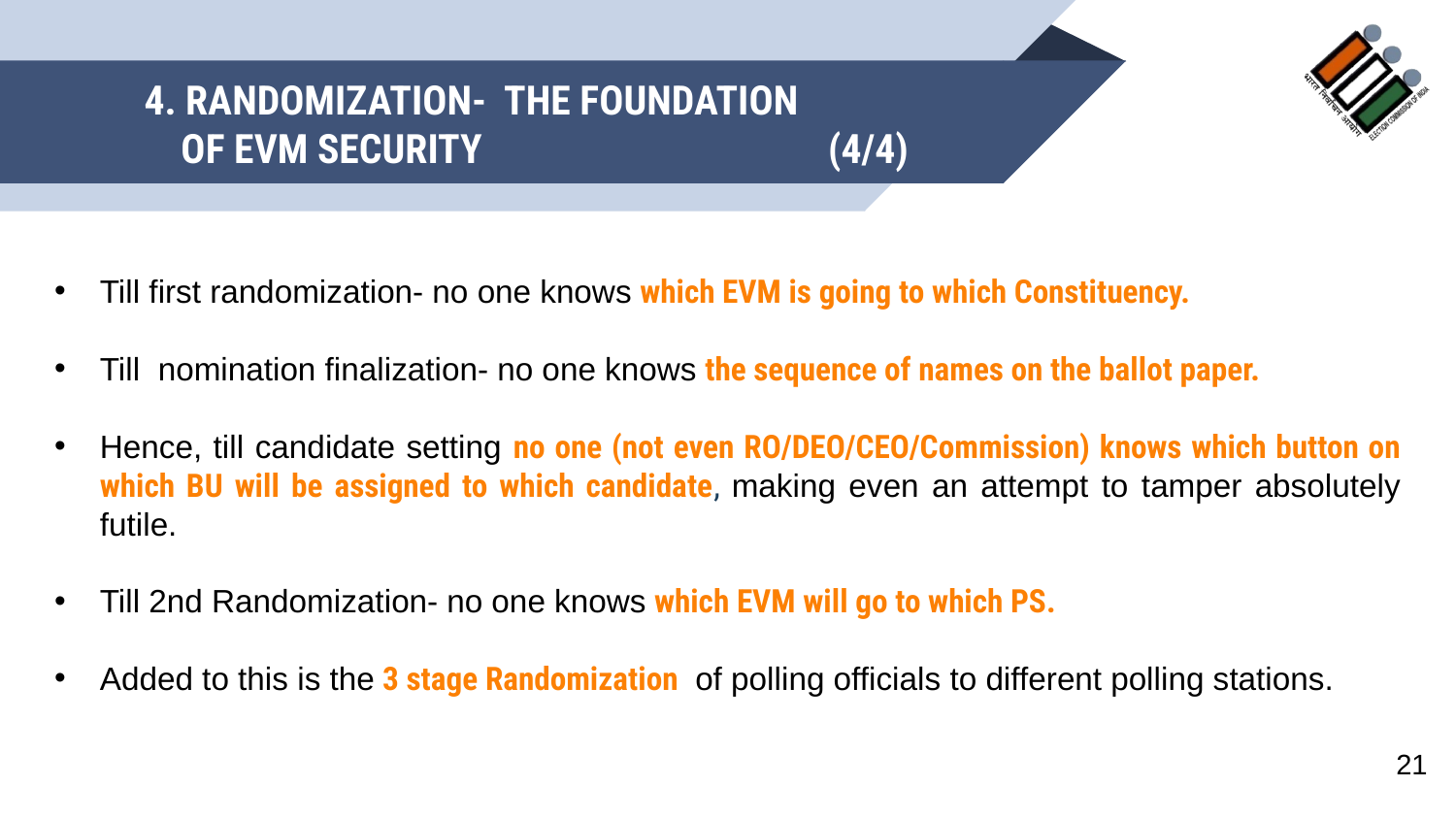

# 4. RANDOMIZATION-  THE FOUNDATION OF EVM SECURITY 		           (4/4)
Till first randomization- no one knows which EVM is going to which Constituency.

Till  nomination finalization- no one knows the sequence of names on the ballot paper.

Hence, till candidate setting no one (not even RO/DEO/CEO/Commission) knows which button on which BU will be assigned to which candidate, making even an attempt to tamper absolutely futile.

Till 2nd Randomization- no one knows which EVM will go to which PS.

Added to this is the 3 stage Randomization  of polling officials to different polling stations.
21